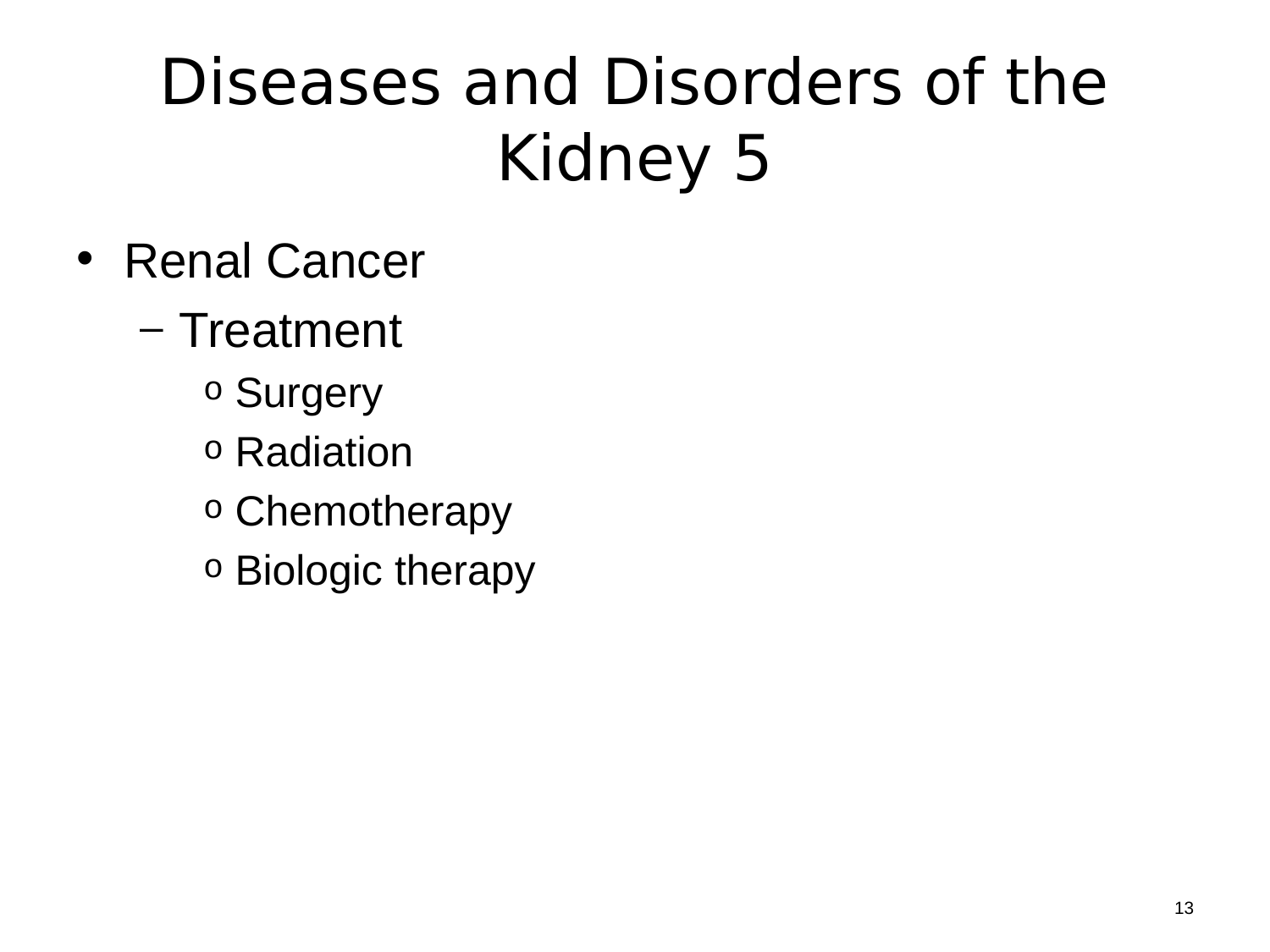

# Diseases and Disorders of the Kidney 5
Renal Cancer
Treatment
Surgery
Radiation
Chemotherapy
Biologic therapy
13